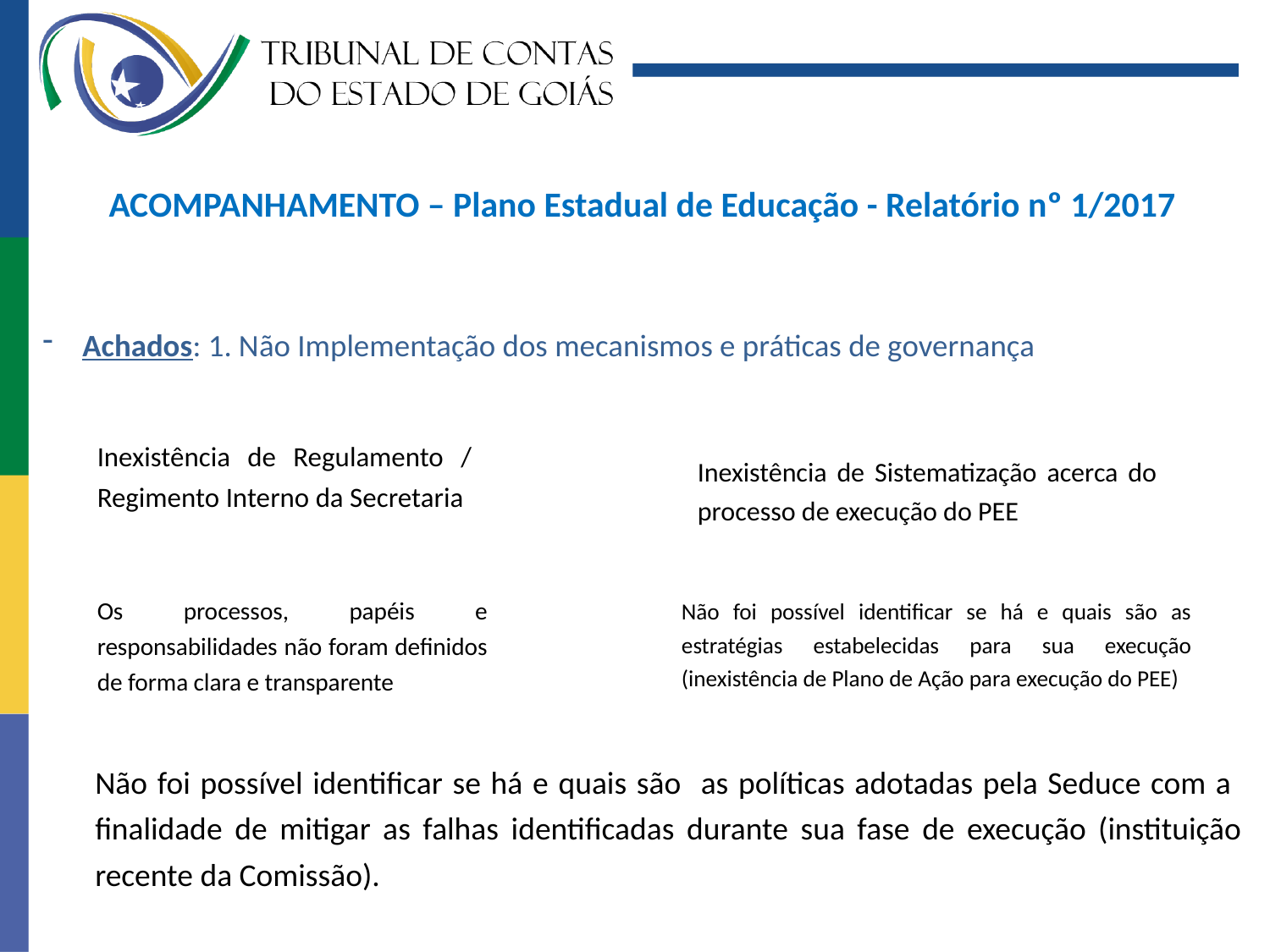

ACOMPANHAMENTO – Plano Estadual de Educação - Relatório nº 1/2017
Achados: 1. Não Implementação dos mecanismos e práticas de governança
Inexistência de Regulamento / Regimento Interno da Secretaria

Inexistência de Sistematização acerca do processo de execução do PEE

Os processos, papéis e responsabilidades não foram definidos de forma clara e transparente
Não foi possível identificar se há e quais são as estratégias estabelecidas para sua execução (inexistência de Plano de Ação para execução do PEE)

Não foi possível identificar se há e quais são  as políticas adotadas pela Seduce com a  finalidade de mitigar as falhas identificadas durante sua fase de execução (instituição recente da Comissão).